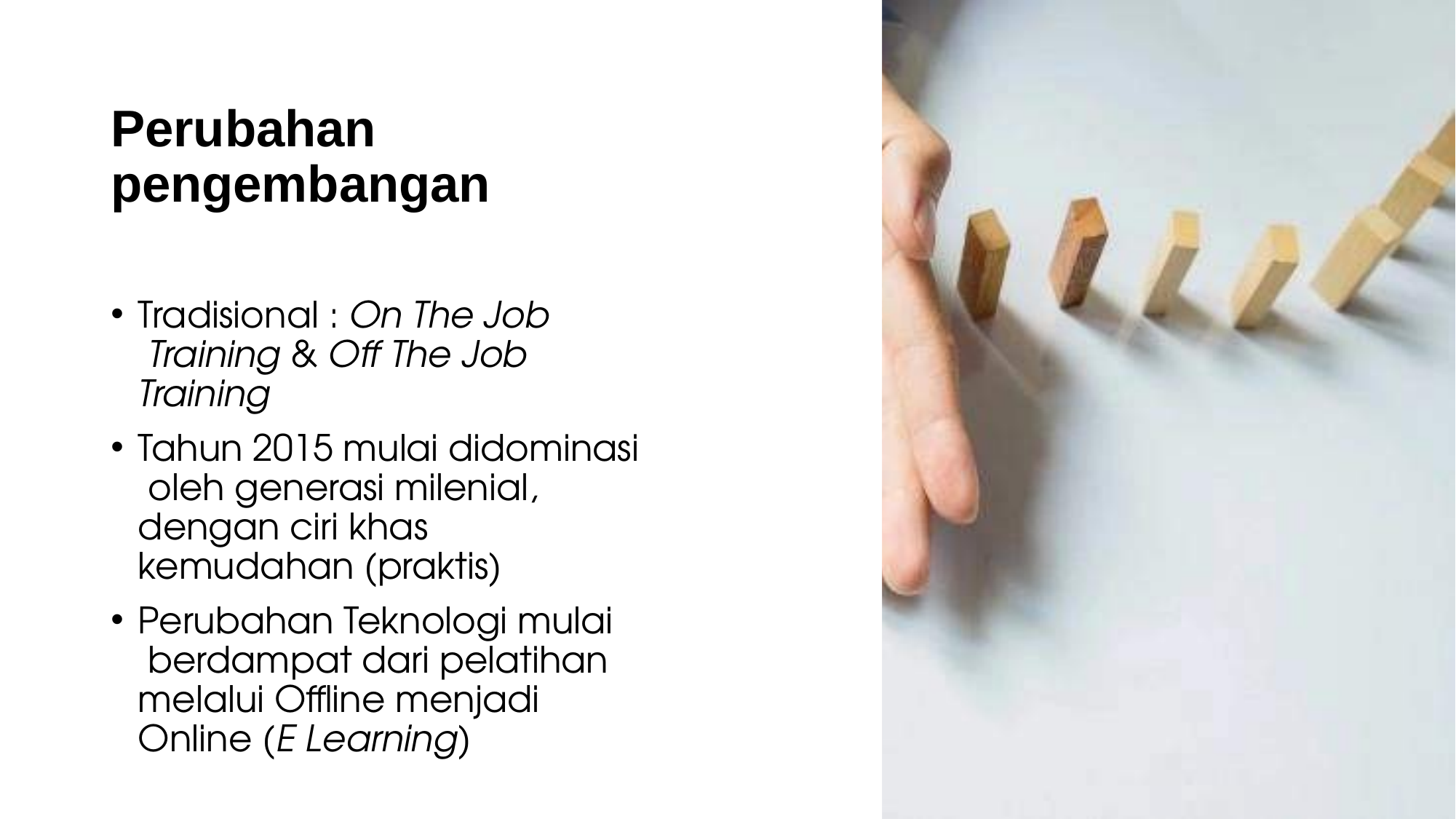

# Perubahan  pengembangan
Tradisional : On The Job  Training & Off The Job  Training
Tahun 2015 mulai didominasi  oleh generasi milenial,  dengan ciri khas  kemudahan (praktis)
Perubahan Teknologi mulai  berdampat dari pelatihan  melalui Offline menjadi  Online (E Learning)